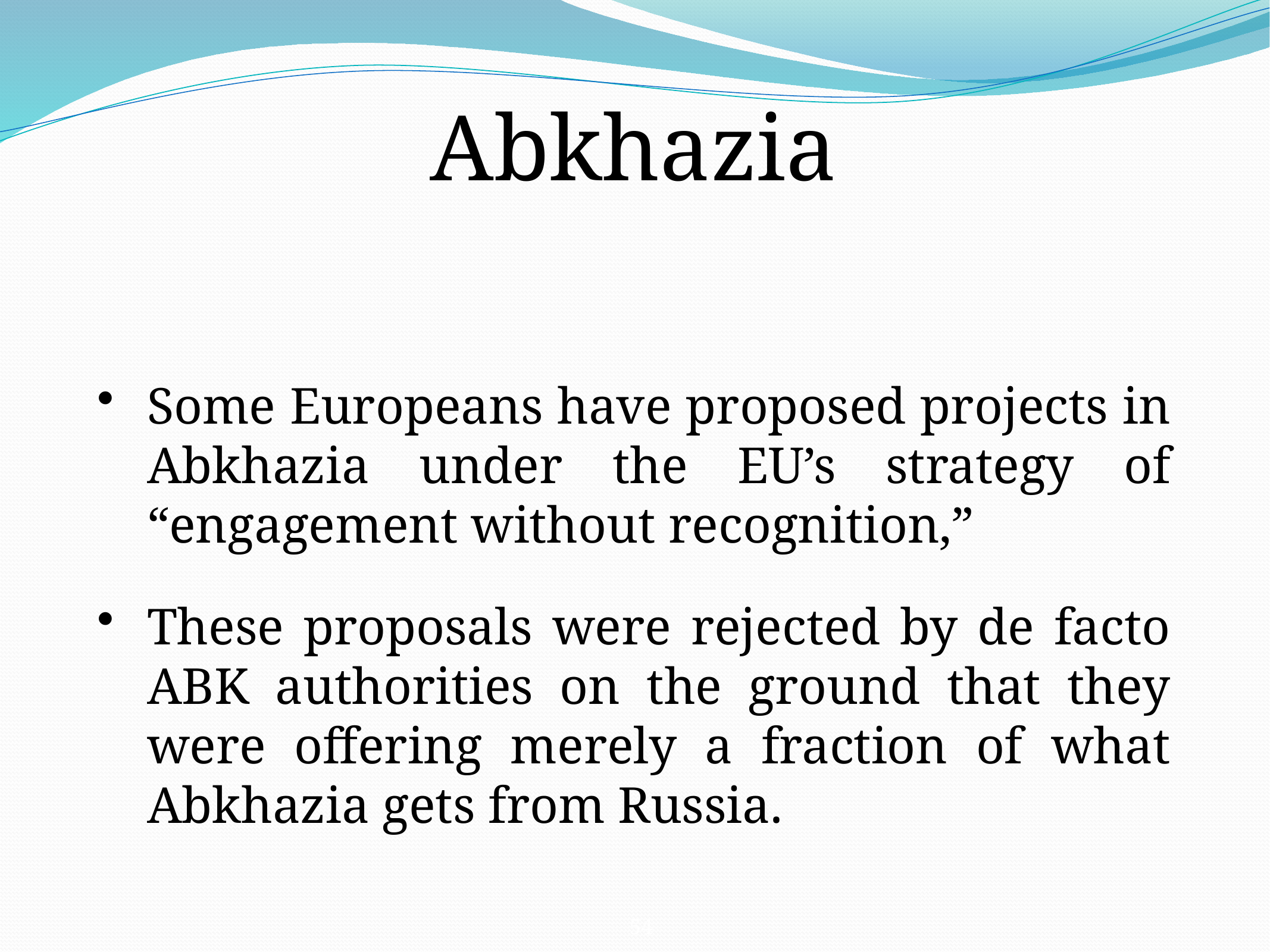

Abkhazia
Some Europeans have proposed projects in Abkhazia under the EU’s strategy of “engagement without recognition,”

These proposals were rejected by de facto ABK authorities on the ground that they were offering merely a fraction of what Abkhazia gets from Russia.
54